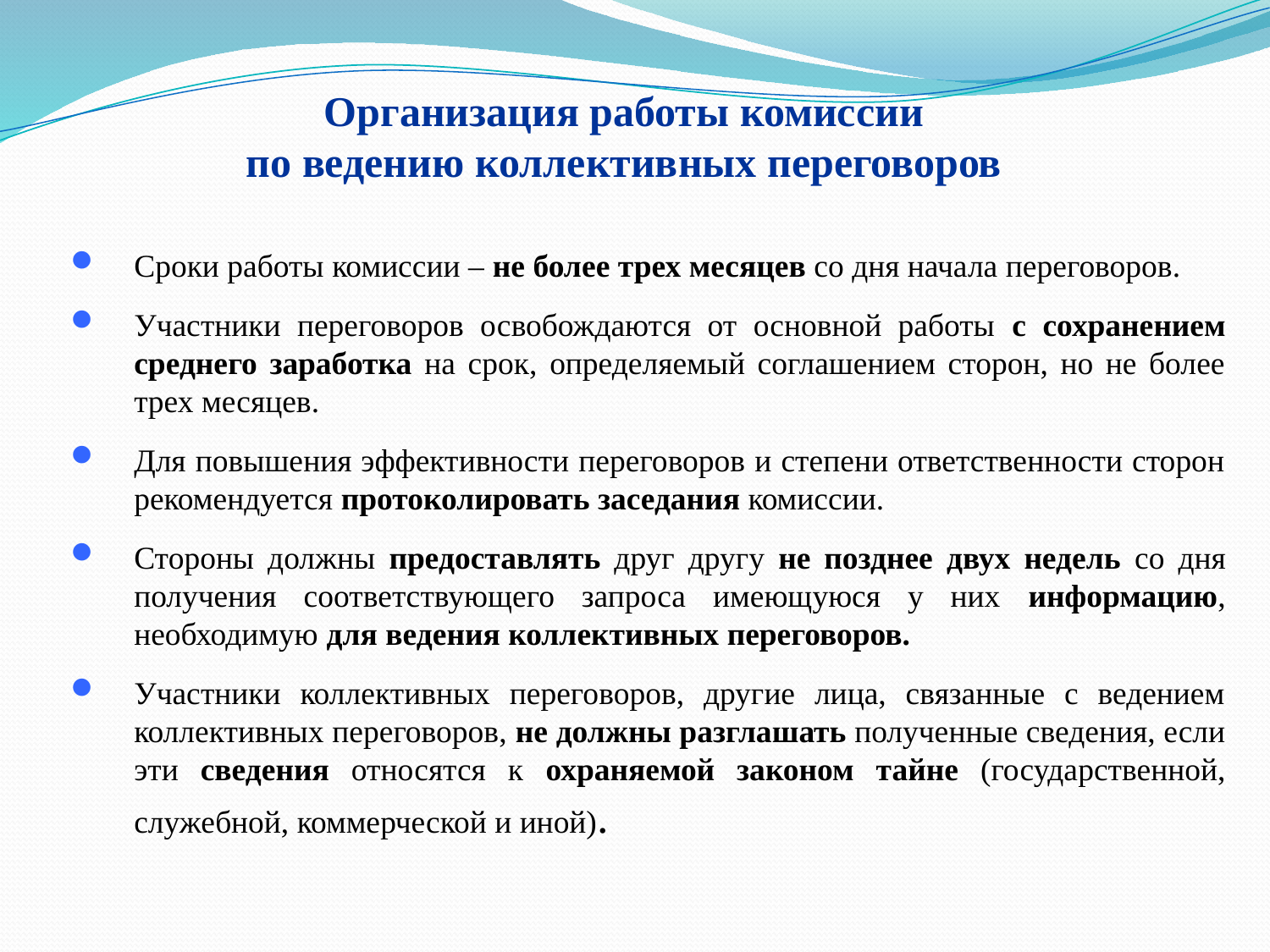

# Организация работы комиссии по ведению коллективных переговоров

Сроки работы комиссии – не более трех месяцев со дня начала переговоров.
Участники переговоров освобождаются от основной работы с сохранением среднего заработка на срок, определяемый соглашением сторон, но не более трех месяцев.
Для повышения эффективности переговоров и степени ответственности сторон рекомендуется протоколировать заседания комиссии.
Стороны должны предоставлять друг другу не позднее двух недель со дня получения соответствующего запроса имеющуюся у них информацию, необходимую для ведения коллективных переговоров.
Участники коллективных переговоров, другие лица, связанные с ведением коллективных переговоров, не должны разглашать полученные сведения, если эти сведения относятся к охраняемой законом тайне (государственной, служебной, коммерческой и иной).